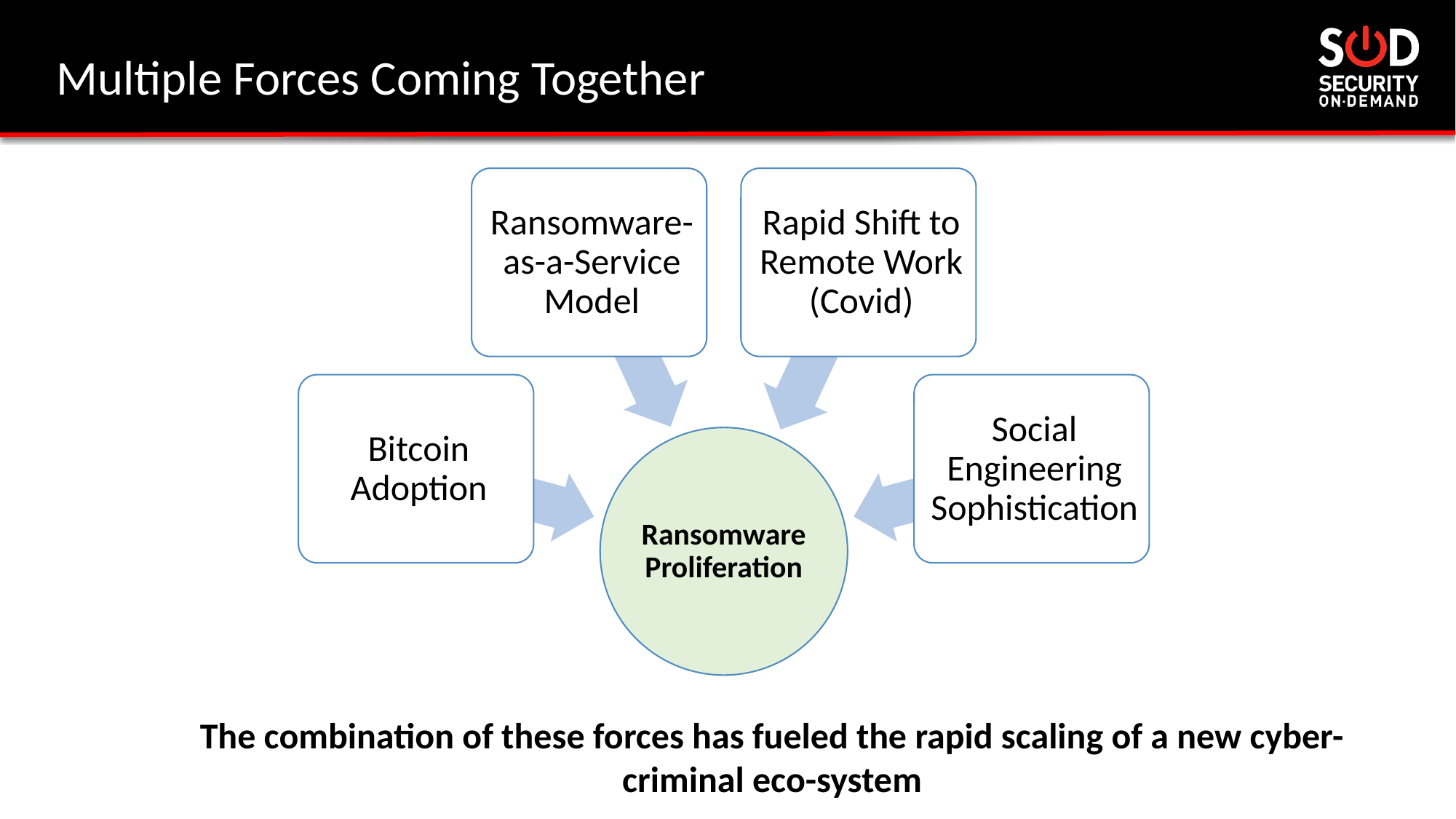

# Multiple Forces Coming Together
Ransomware Proliferation
Bitcoin Adoption
Ransomware-as-a-Service Model
Rapid Shift to Remote Work (Covid)
Social Engineering Sophistication
The combination of these forces has fueled the rapid scaling of a new cyber-criminal eco-system